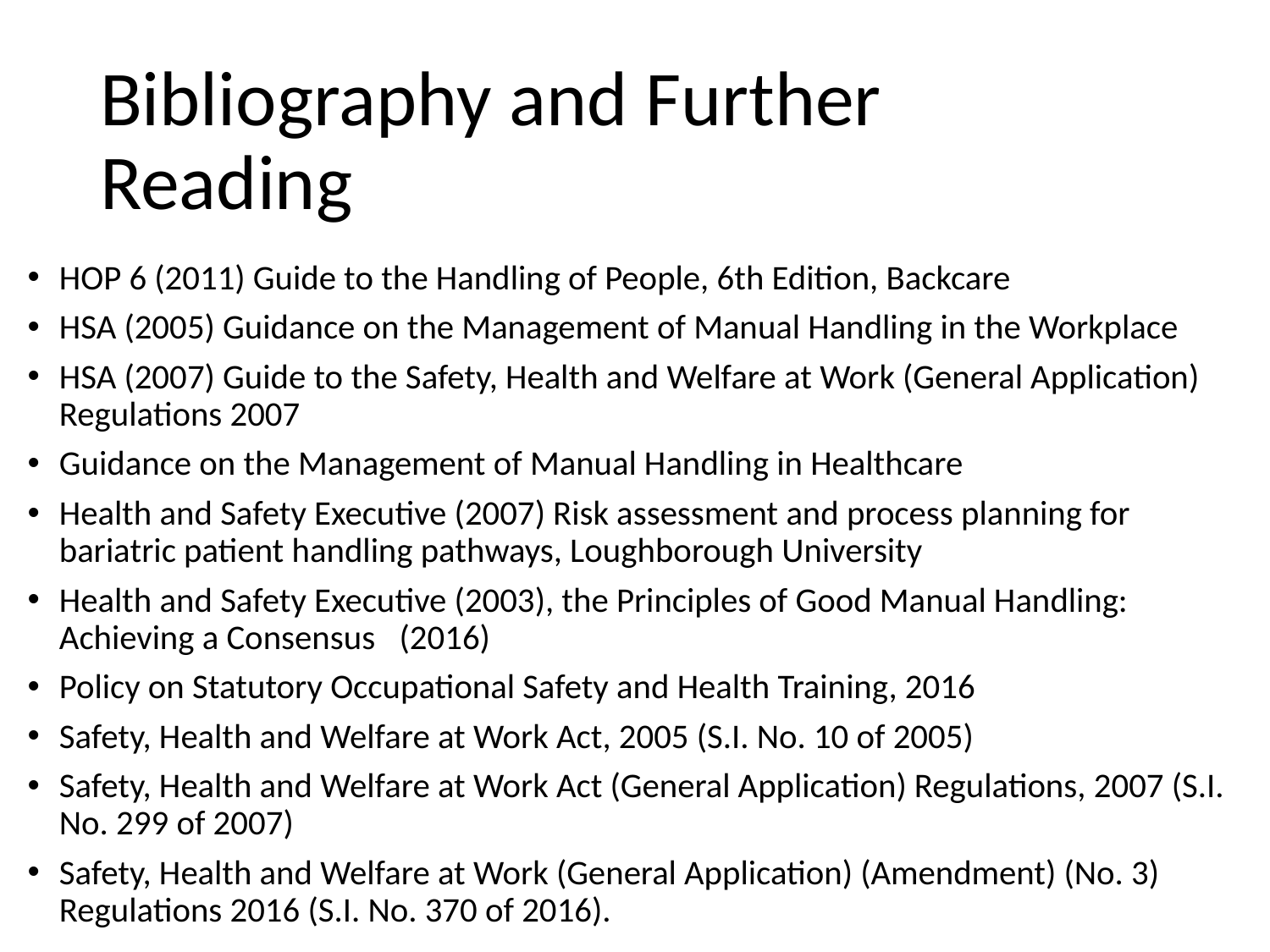

# Bibliography and Further Reading
HOP 6 (2011) Guide to the Handling of People, 6th Edition, Backcare
HSA (2005) Guidance on the Management of Manual Handling in the Workplace
HSA (2007) Guide to the Safety, Health and Welfare at Work (General Application) Regulations 2007
Guidance on the Management of Manual Handling in Healthcare
Health and Safety Executive (2007) Risk assessment and process planning for bariatric patient handling pathways, Loughborough University
Health and Safety Executive (2003), the Principles of Good Manual Handling: Achieving a Consensus   (2016)
Policy on Statutory Occupational Safety and Health Training, 2016
Safety, Health and Welfare at Work Act, 2005 (S.I. No. 10 of 2005)
Safety, Health and Welfare at Work Act (General Application) Regulations, 2007 (S.I. No. 299 of 2007)
Safety, Health and Welfare at Work (General Application) (Amendment) (No. 3) Regulations 2016 (S.I. No. 370 of 2016).